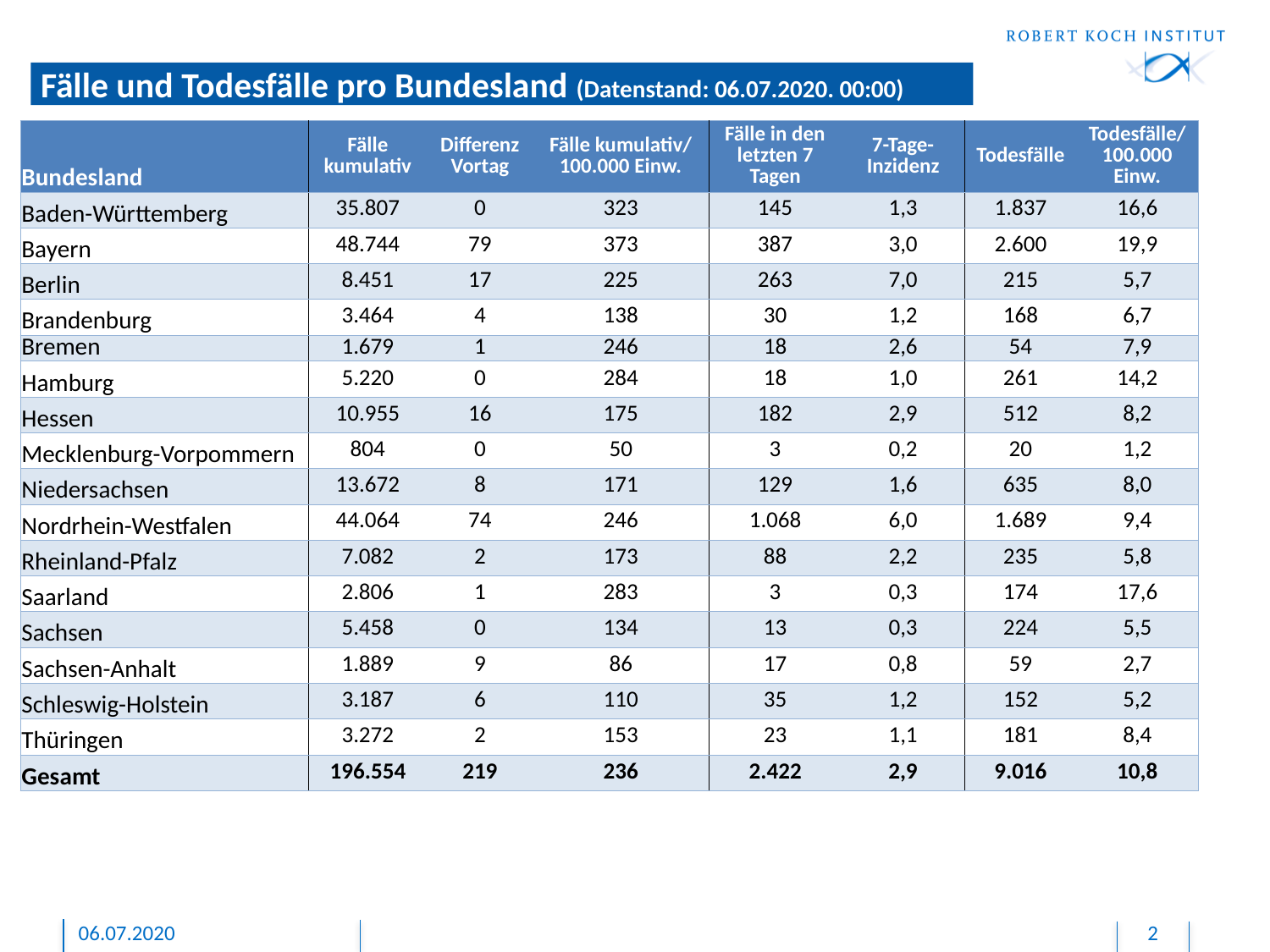

Fälle und Todesfälle pro Bundesland (Datenstand: 06.07.2020. 00:00)
| Bundesland | Fälle kumulativ | Differenz Vortag | Fälle kumulativ/ 100.000 Einw. | Fälle in den letzten 7 Tagen | 7-Tage-Inzidenz | Todesfälle | Todesfälle/ 100.000 Einw. |
| --- | --- | --- | --- | --- | --- | --- | --- |
| Baden-Württemberg | 35.807 | 0 | 323 | 145 | 1,3 | 1.837 | 16,6 |
| Bayern | 48.744 | 79 | 373 | 387 | 3,0 | 2.600 | 19,9 |
| Berlin | 8.451 | 17 | 225 | 263 | 7,0 | 215 | 5,7 |
| Brandenburg | 3.464 | 4 | 138 | 30 | 1,2 | 168 | 6,7 |
| Bremen | 1.679 | 1 | 246 | 18 | 2,6 | 54 | 7,9 |
| Hamburg | 5.220 | 0 | 284 | 18 | 1,0 | 261 | 14,2 |
| Hessen | 10.955 | 16 | 175 | 182 | 2,9 | 512 | 8,2 |
| Mecklenburg-Vorpommern | 804 | 0 | 50 | 3 | 0,2 | 20 | 1,2 |
| Niedersachsen | 13.672 | 8 | 171 | 129 | 1,6 | 635 | 8,0 |
| Nordrhein-Westfalen | 44.064 | 74 | 246 | 1.068 | 6,0 | 1.689 | 9,4 |
| Rheinland-Pfalz | 7.082 | 2 | 173 | 88 | 2,2 | 235 | 5,8 |
| Saarland | 2.806 | 1 | 283 | 3 | 0,3 | 174 | 17,6 |
| Sachsen | 5.458 | 0 | 134 | 13 | 0,3 | 224 | 5,5 |
| Sachsen-Anhalt | 1.889 | 9 | 86 | 17 | 0,8 | 59 | 2,7 |
| Schleswig-Holstein | 3.187 | 6 | 110 | 35 | 1,2 | 152 | 5,2 |
| Thüringen | 3.272 | 2 | 153 | 23 | 1,1 | 181 | 8,4 |
| Gesamt | 196.554 | 219 | 236 | 2.422 | 2,9 | 9.016 | 10,8 |
06.07.2020

2